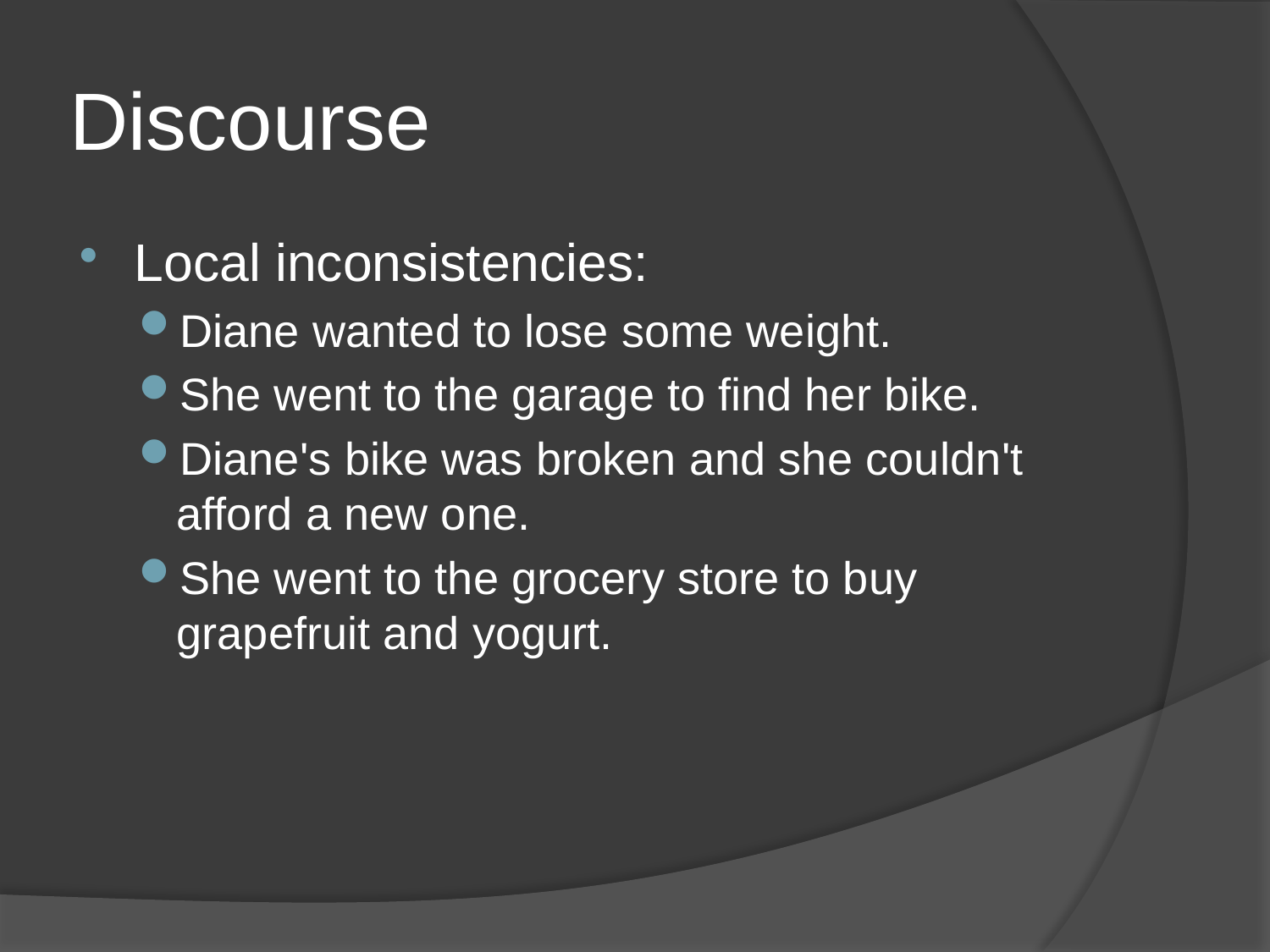

# Discourse
Local inconsistencies:
Diane wanted to lose some weight.
She went to the garage to find her bike.
Diane's bike was broken and she couldn't afford a new one.
She went to the grocery store to buy grapefruit and yogurt.